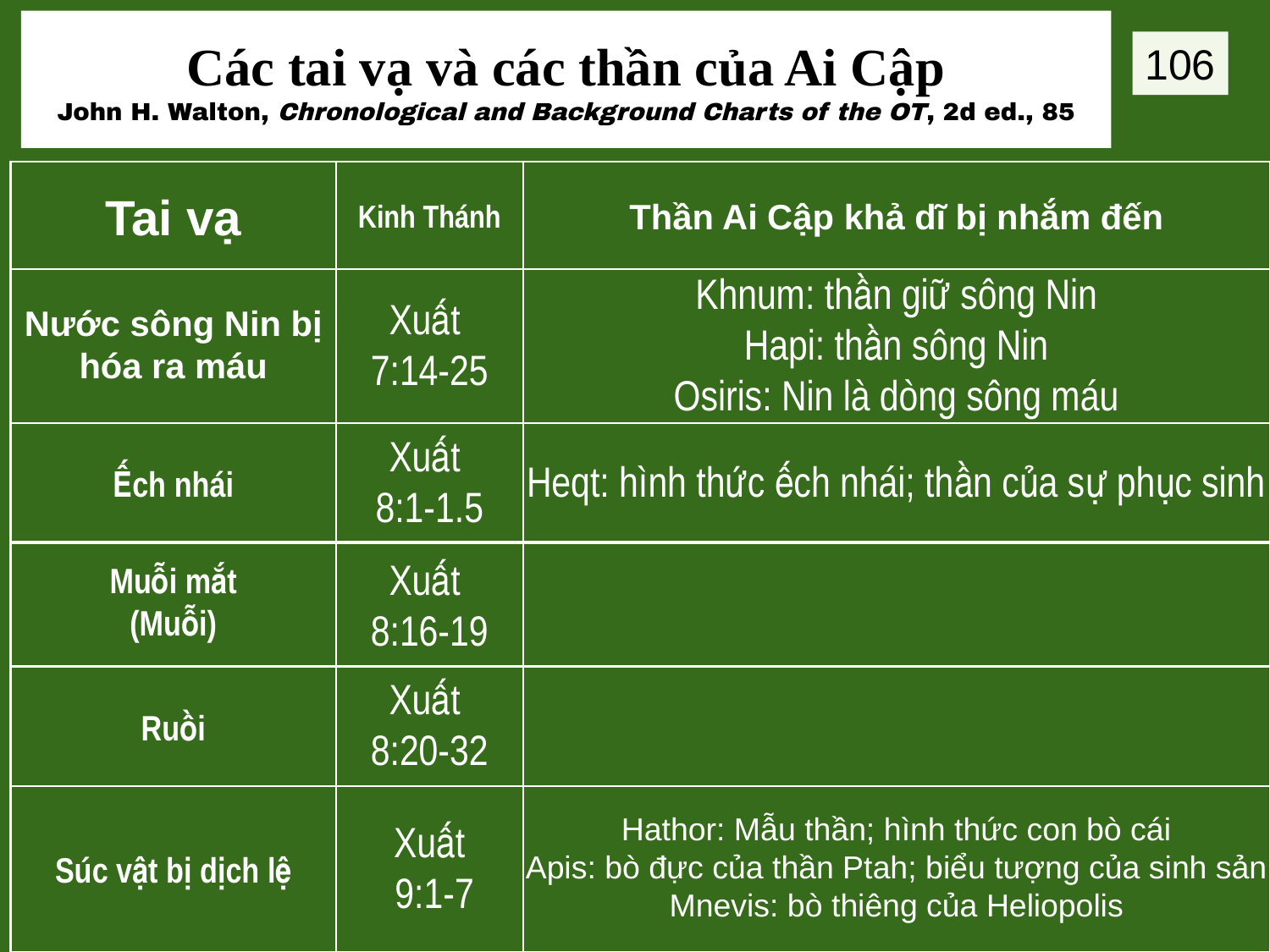

# Các tai vạ và các thần của Ai Cập John H. Walton, Chronological and Background Charts of the OT, 2d ed., 85
106
Tai vạ

Kinh Thánh

Thần Ai Cập khả dĩ bị nhắm đến

Nước sông Nin bị hóa ra máu

Xuất
7:14-25

Khnum: thần giữ sông Nin
Hapi: thần sông Nin
Osiris: Nin là dòng sông máu

Ếch nhái

Xuất
8:1-1.5

Heqt: hình thức ếch nhái; thần của sự phục sinh

Muỗi mắt
(Muỗi)

Xuất
8:16-19

Ruồi

Xuất
8:20-32

Súc vật bị dịch lệ

Xuất
 9:1-7

Hathor: Mẫu thần; hình thức con bò cái
Apis: bò đực của thần Ptah; biểu tượng của sinh sản
Mnevis: bò thiêng của Heliopolis